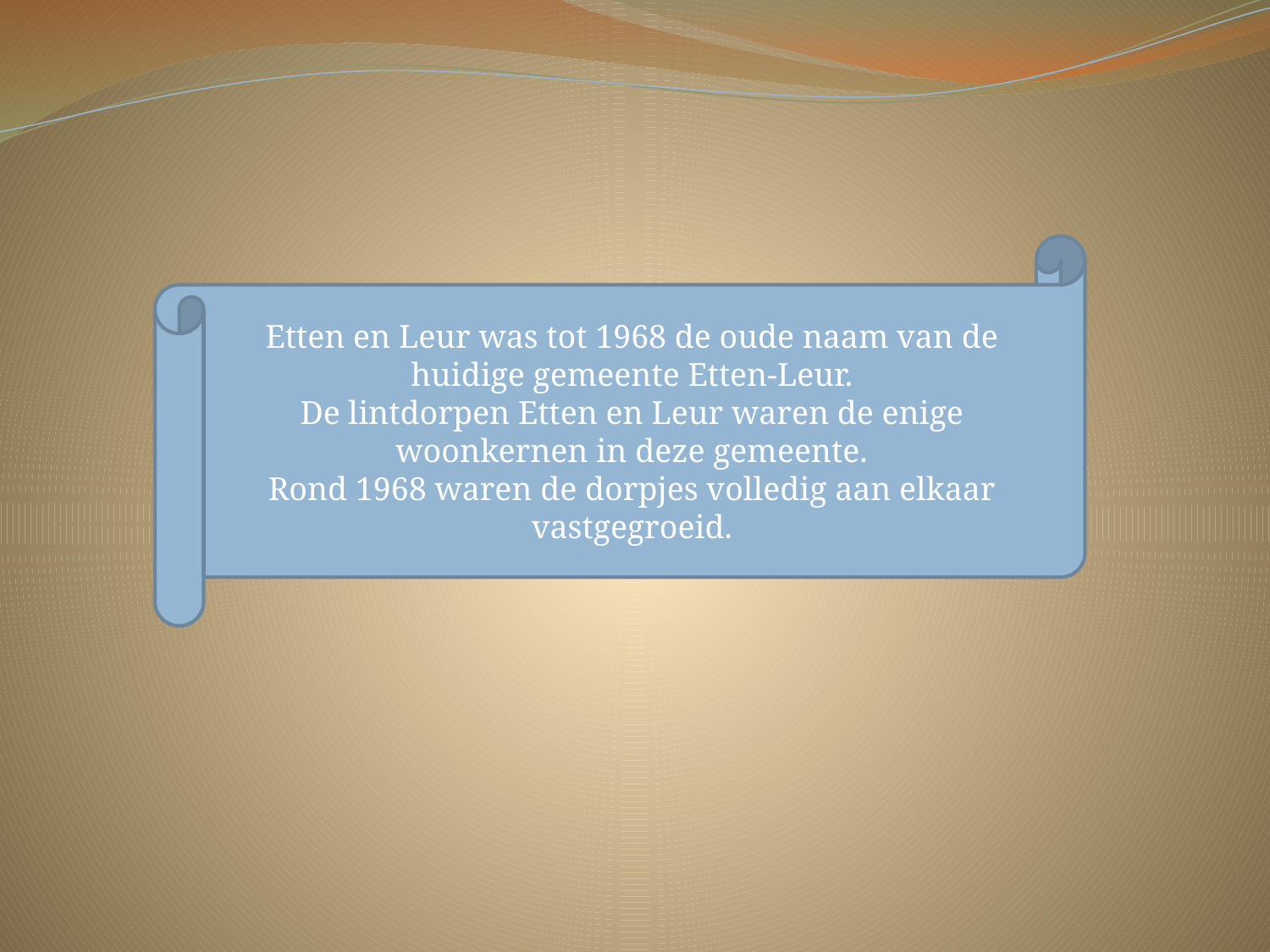

Etten en Leur was tot 1968 de oude naam van de huidige gemeente Etten-Leur.
De lintdorpen Etten en Leur waren de enige woonkernen in deze gemeente.
Rond 1968 waren de dorpjes volledig aan elkaar vastgegroeid.